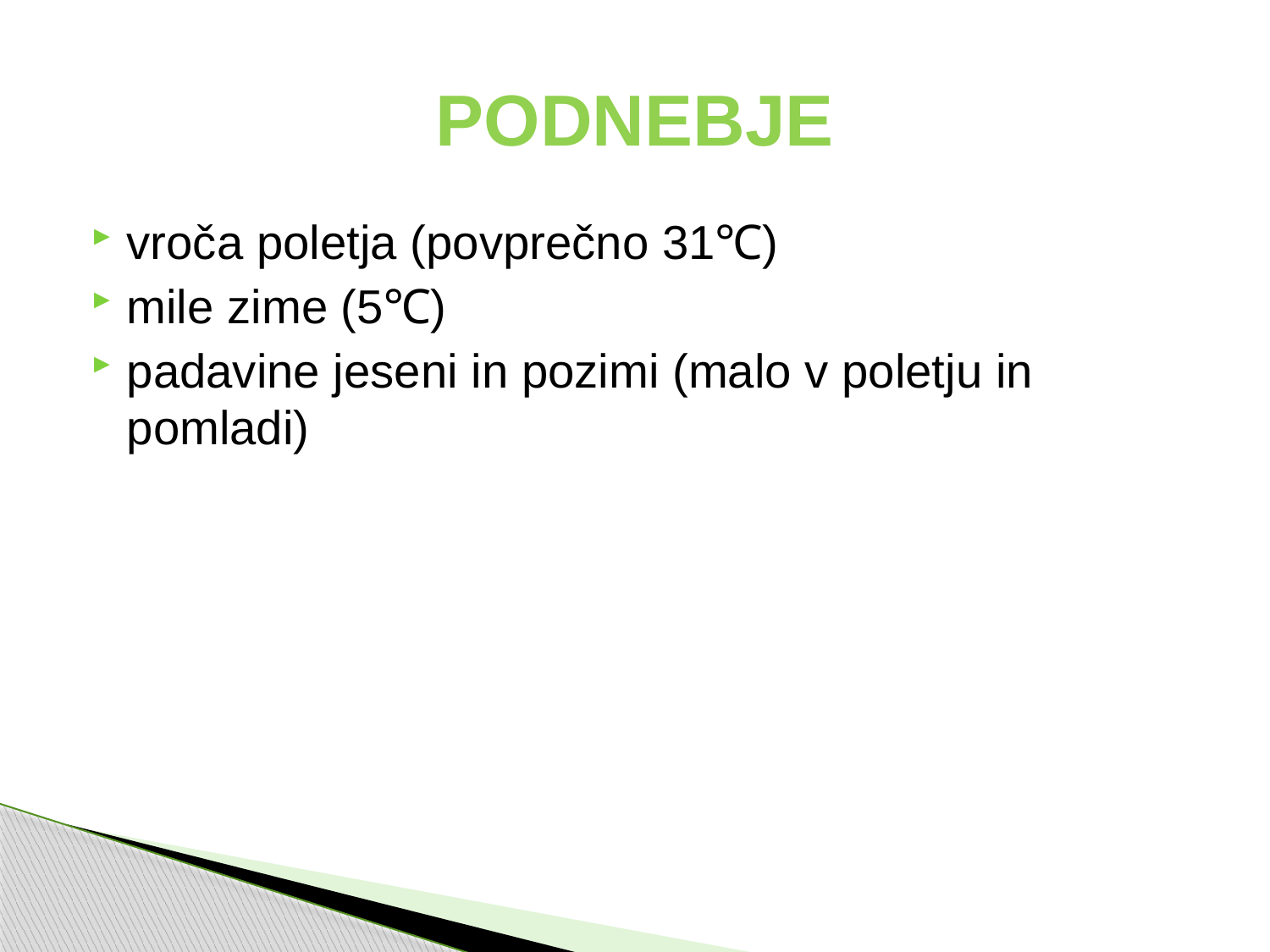

# PODNEBJE
vroča poletja (povprečno 31℃)
mile zime (5℃)
padavine jeseni in pozimi (malo v poletju in pomladi)